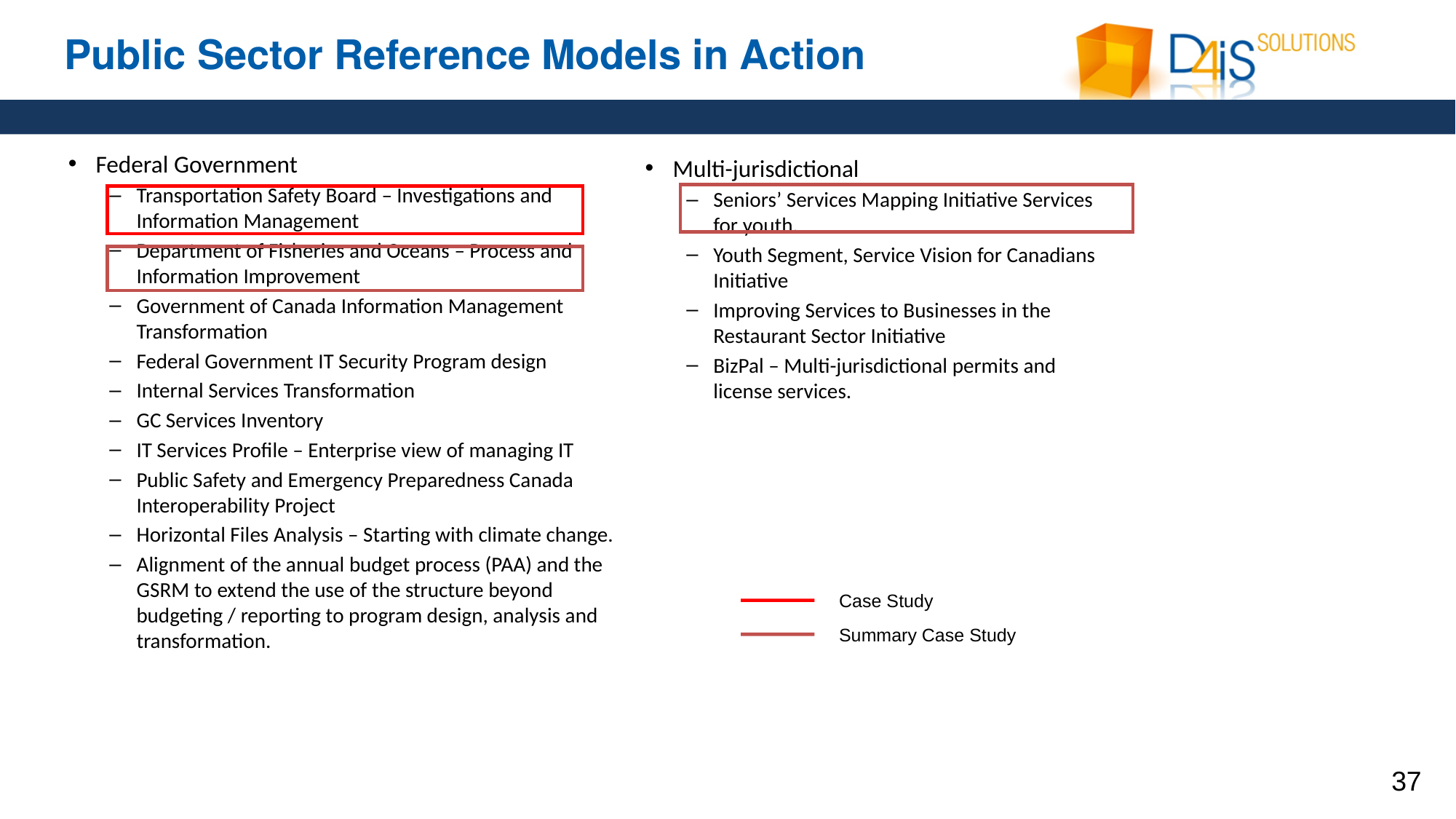

# Public Sector Reference Models in Action
Federal Government
Transportation Safety Board – Investigations and Information Management
Department of Fisheries and Oceans – Process and Information Improvement
Government of Canada Information Management Transformation
Federal Government IT Security Program design
Internal Services Transformation
GC Services Inventory
IT Services Profile – Enterprise view of managing IT
Public Safety and Emergency Preparedness Canada Interoperability Project
Horizontal Files Analysis – Starting with climate change.
Alignment of the annual budget process (PAA) and the GSRM to extend the use of the structure beyond budgeting / reporting to program design, analysis and transformation.

Multi-jurisdictional
Seniors’ Services Mapping Initiative Services for youth.
Youth Segment, Service Vision for Canadians Initiative
Improving Services to Businesses in the Restaurant Sector Initiative
BizPal – Multi-jurisdictional permits and license services.

Case Study

Summary Case Study